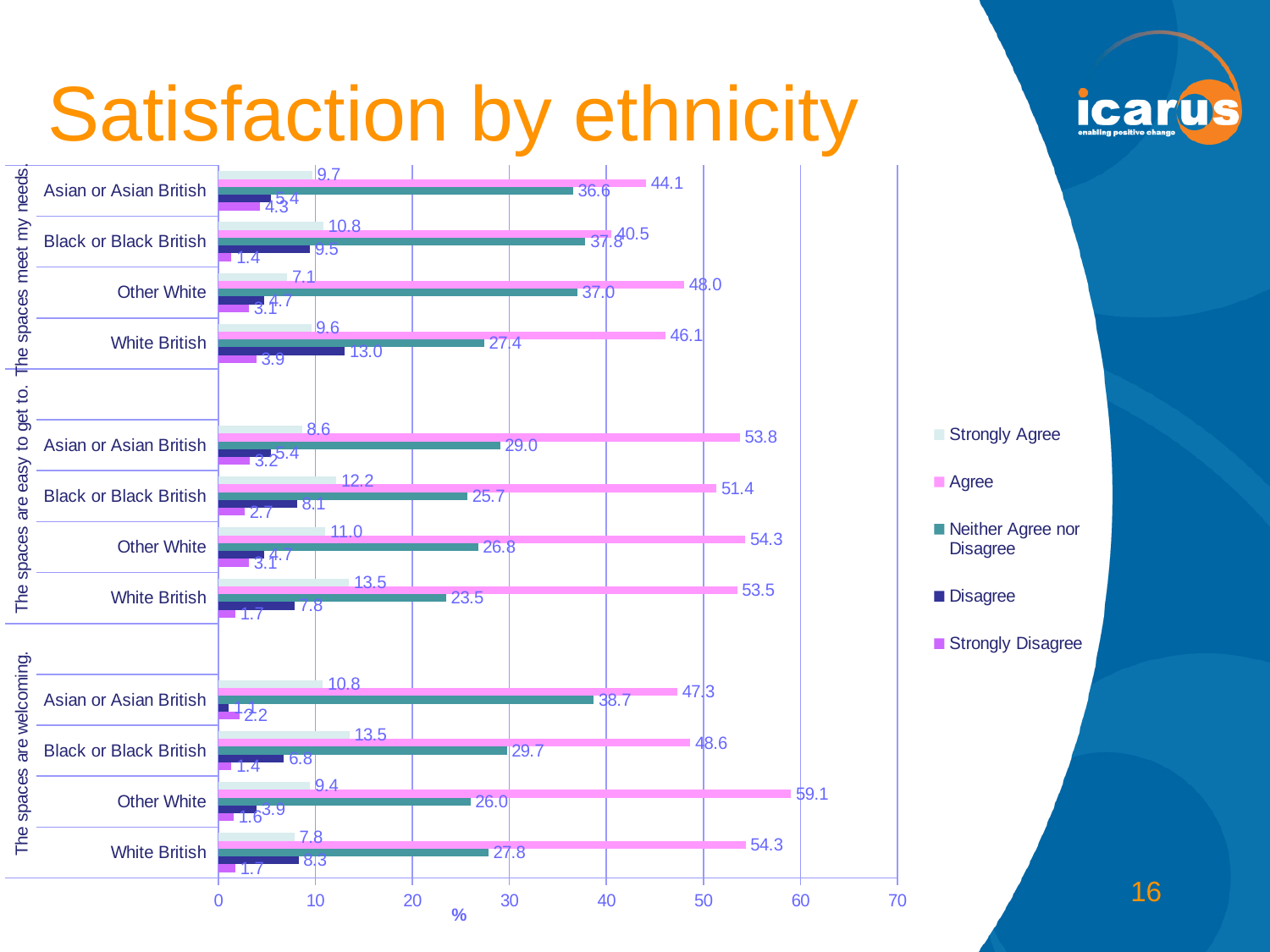

# Satisfaction by ethnicity

### Chart

| Category | Strongly Disagree | Disagree | Neither Agree nor Disagree | Agree | Strongly Agree |
|---|---|---|---|---|---|
| White British | 1.739130434782609 | 8.26086956521739 | 27.82608695652173 | 54.3478260869565 | 7.826086956521738 |
| Other White | 1.5748031496063 | 3.937007874015748 | 25.98425196850393 | 59.05511811023622 | 9.448818897637793 |
| Black or Black British | 1.351351351351351 | 6.756756756756756 | 29.72972972972972 | 48.64864864864865 | 13.51351351351351 |
| Asian or Asian British | 2.150537634408602 | 1.075268817204301 | 38.70967741935484 | 47.31182795698924 | 10.75268817204301 |
|  | None | None | None | None | None |
| White British | 1.739130434782609 | 7.826086956521738 | 23.47826086956522 | 53.47826086956521 | 13.47826086956522 |
| Other White | 3.149606299212598 | 4.724409448818896 | 26.77165354330709 | 54.33070866141732 | 11.02362204724409 |
| Black or Black British | 2.702702702702703 | 8.108108108108107 | 25.67567567567567 | 51.35135135135134 | 12.16216216216216 |
| Asian or Asian British | 3.225806451612903 | 5.376344086021505 | 29.03225806451614 | 53.76344086021505 | 8.60215053763441 |
|  | None | None | None | None | None |
| White British | 3.91304347826087 | 13.04347826086956 | 27.39130434782609 | 46.08695652173913 | 9.56521739130435 |
| Other White | 3.149606299212598 | 4.724409448818896 | 37.00787401574802 | 48.03149606299212 | 7.086614173228346 |
| Black or Black British | 1.351351351351351 | 9.45945945945946 | 37.83783783783783 | 40.54054054054054 | 10.81081081081081 |
| Asian or Asian British | 4.301075268817204 | 5.376344086021505 | 36.55913978494624 | 44.08602150537634 | 9.67741935483871 |
16